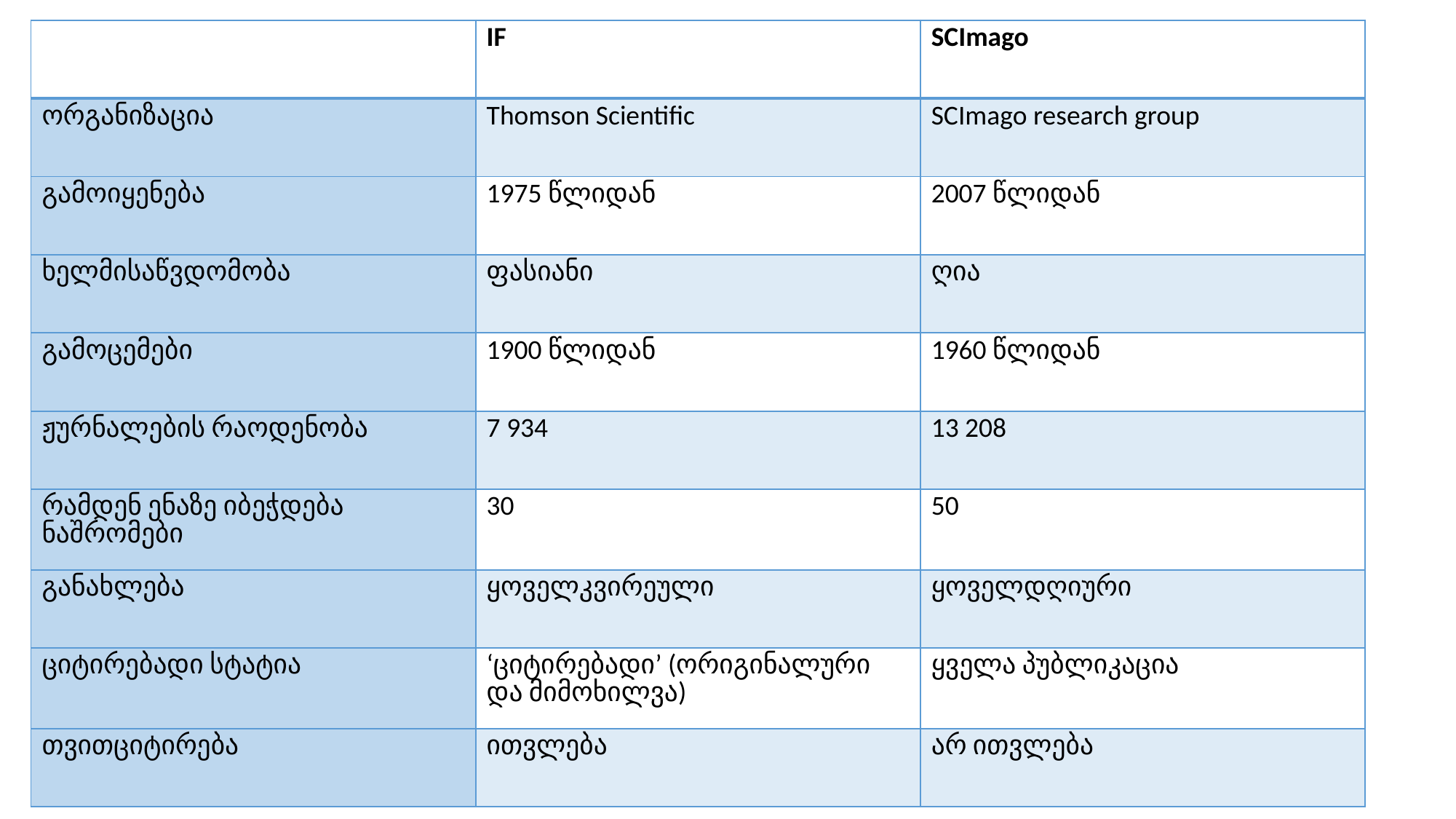

|  | IF | SCImago |
| --- | --- | --- |
| ორგანიზაცია | Thomson Scientific | SCImago research group |
| გამოიყენება | 1975 წლიდან | 2007 წლიდან |
| ხელმისაწვდომობა | ფასიანი | ღია |
| გამოცემები | 1900 წლიდან | 1960 წლიდან |
| ჟურნალების რაოდენობა | 7 934 | 13 208 |
| რამდენ ენაზე იბეჭდება ნაშრომები | 30 | 50 |
| განახლება | ყოველკვირეული | ყოველდღიური |
| ციტირებადი სტატია | ‘ციტირებადი’ (ორიგინალური და მიმოხილვა) | ყველა პუბლიკაცია |
| თვითციტირება | ითვლება | არ ითვლება |